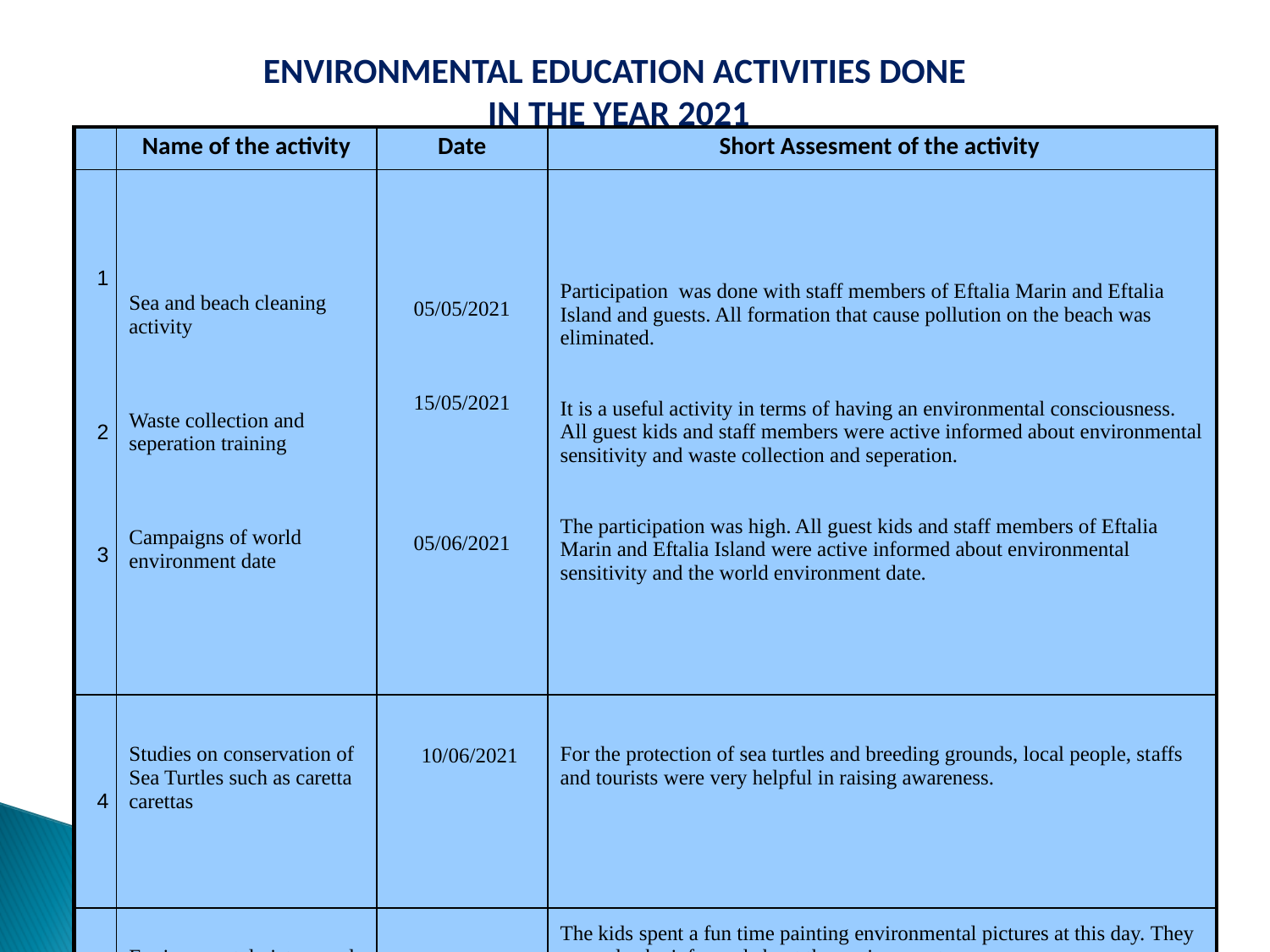

ENVIRONMENTAL EDUCATION ACTIVITIES DONE
IN THE YEAR 2021
|  | Name of the activity | Date | Short Assesment of the activity |
| --- | --- | --- | --- |
| 1 2 3 | Sea and beach cleaning activity Waste collection and seperation training Campaigns of world environment date | 05/05/2021 15/05/2021 05/06/2021 | Participation was done with staff members of Eftalia Marin and Eftalia Island and guests. All formation that cause pollution on the beach was eliminated. It is a useful activity in terms of having an environmental consciousness. All guest kids and staff members were active informed about environmental sensitivity and waste collection and seperation. The participation was high. All guest kids and staff members of Eftalia Marin and Eftalia Island were active informed about environmental sensitivity and the world environment date. |
| 4 | Studies on conservation of Sea Turtles such as caretta carettas | 10/06/2021 | For the protection of sea turtles and breeding grounds, local people, staffs and tourists were very helpful in raising awareness. |
| 5 | Environmental picture and painting activities | 15/06/2021 | The kids spent a fun time painting environmental pictures at this day. They were also be informed about the environment. |
| 6 | Introduction of historical, cultural and local places. | July 2021 | Participation was high. Our guests were informed about the historical, cultural ve local places. |